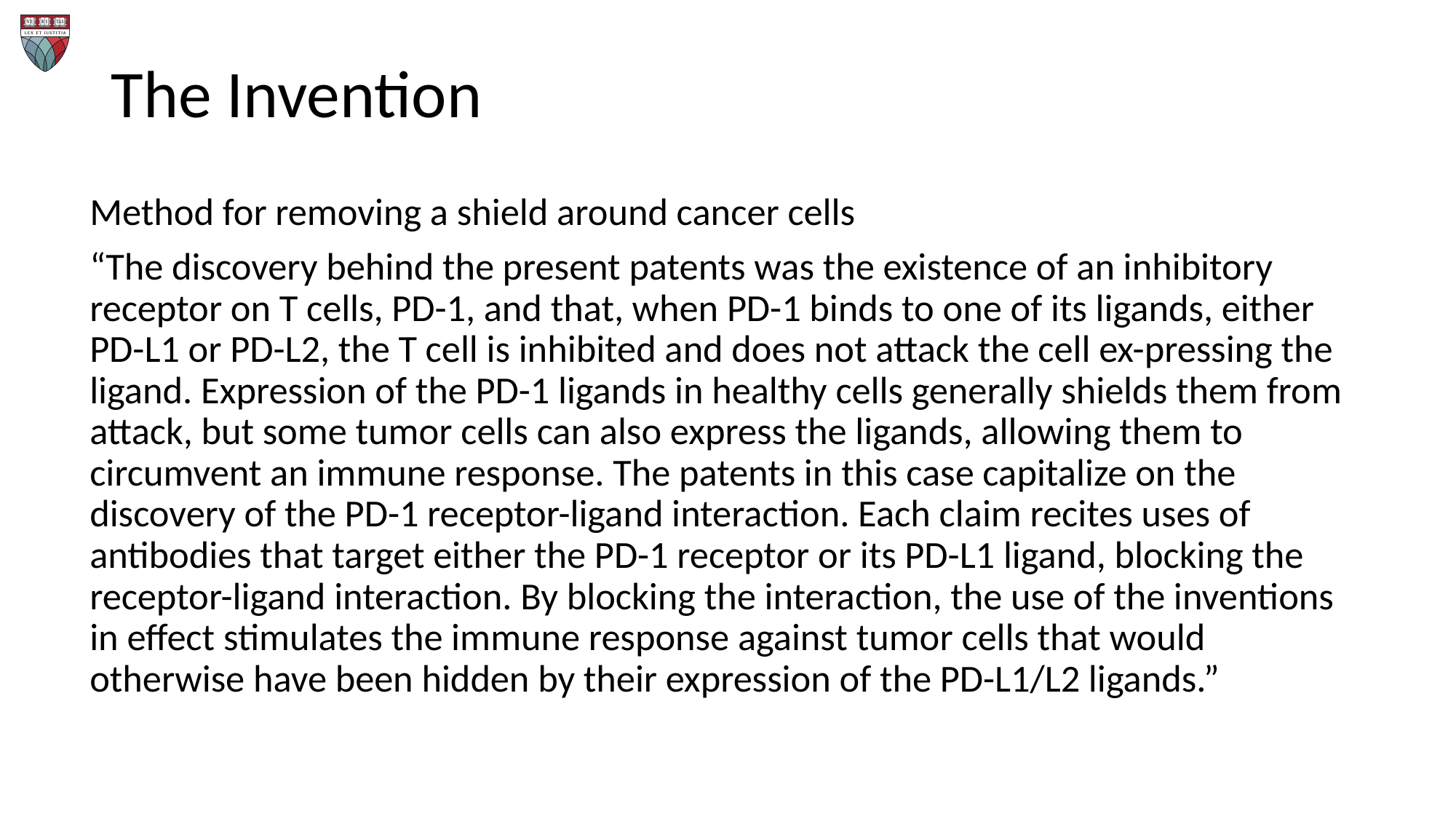

# The Invention
Method for removing a shield around cancer cells
“The discovery behind the present patents was the existence of an inhibitory receptor on T cells, PD-1, and that, when PD-1 binds to one of its ligands, either PD-L1 or PD-L2, the T cell is inhibited and does not attack the cell ex-pressing the ligand. Expression of the PD-1 ligands in healthy cells generally shields them from attack, but some tumor cells can also express the ligands, allowing them to circumvent an immune response. The patents in this case capitalize on the discovery of the PD-1 receptor-ligand interaction. Each claim recites uses of antibodies that target either the PD-1 receptor or its PD-L1 ligand, blocking the receptor-ligand interaction. By blocking the interaction, the use of the inventions in effect stimulates the immune response against tumor cells that would otherwise have been hidden by their expression of the PD-L1/L2 ligands.”